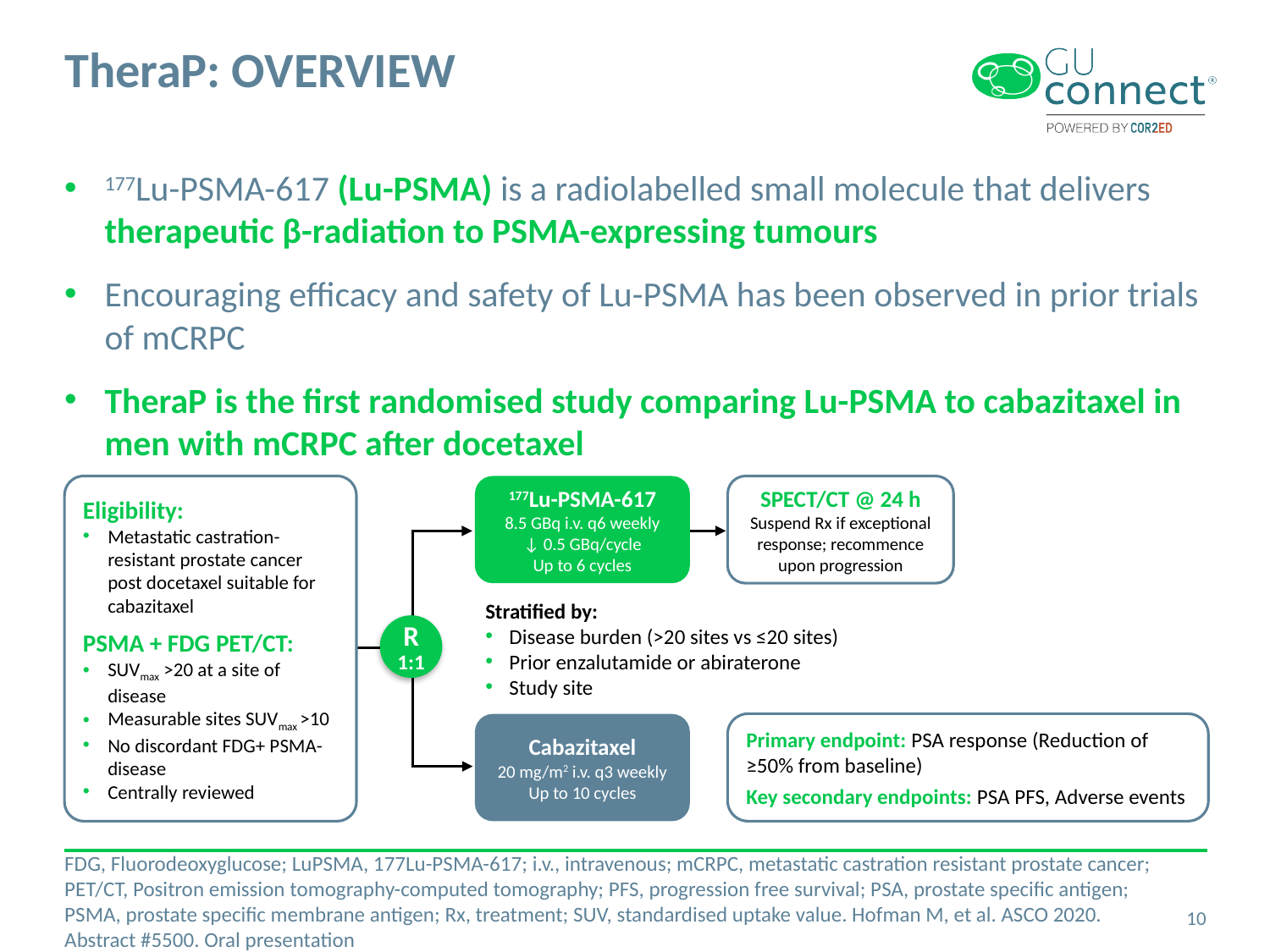

# TheraP: OVERVIEW
177Lu-PSMA-617 (Lu-PSMA) is a radiolabelled small molecule that delivers therapeutic β-radiation to PSMA-expressing tumours
Encouraging efficacy and safety of Lu-PSMA has been observed in prior trials of mCRPC
TheraP is the first randomised study comparing Lu-PSMA to cabazitaxel in men with mCRPC after docetaxel
Eligibility:
Metastatic castration-resistant prostate cancer post docetaxel suitable for cabazitaxel
PSMA + FDG PET/CT:
SUVmax >20 at a site of disease
Measurable sites SUVmax >10
No discordant FDG+ PSMA-disease
Centrally reviewed
177Lu-PSMA-617
8.5 GBq i.v. q6 weekly
↓ 0.5 GBq/cycle
Up to 6 cycles
SPECT/CT @ 24 h
Suspend Rx if exceptional response; recommence upon progression
Stratified by:
Disease burden (>20 sites vs ≤20 sites)
Prior enzalutamide or abiraterone
Study site

R
1:1
Primary endpoint: PSA response (Reduction of
≥50% from baseline)
Key secondary endpoints: PSA PFS, Adverse events
Cabazitaxel
20 mg/m2 i.v. q3 weekly
Up to 10 cycles
FDG, Fluorodeoxyglucose; LuPSMA, 177Lu-PSMA-617; i.v., intravenous; mCRPC, metastatic castration resistant prostate cancer; PET/CT, Positron emission tomography-computed tomography; PFS, progression free survival; PSA, prostate specific antigen; PSMA, prostate specific membrane antigen; Rx, treatment; SUV, standardised uptake value. Hofman M, et al. ASCO 2020. Abstract #5500. Oral presentation
10